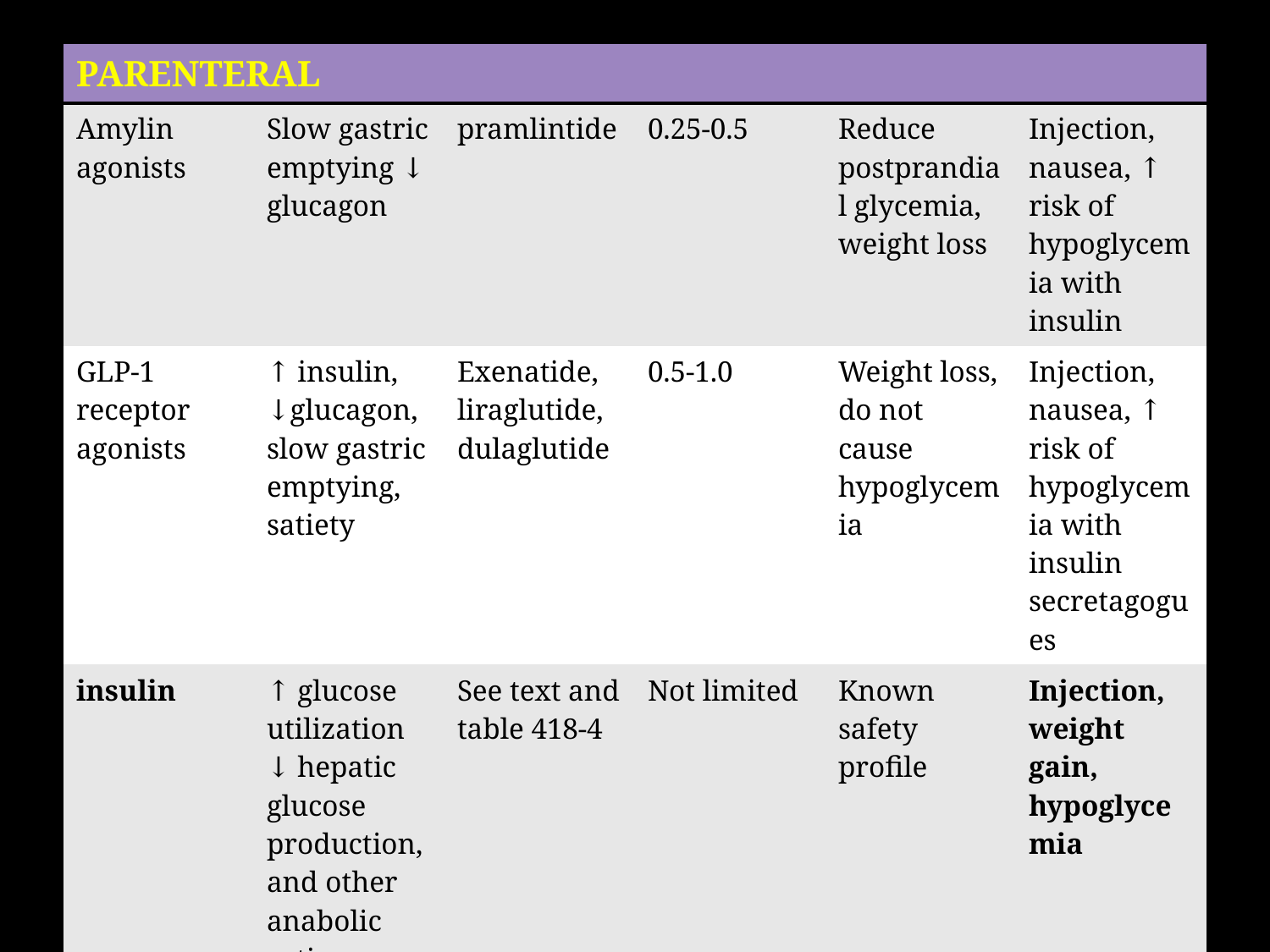

| PARENTERAL |  |  |  |  |  |
| --- | --- | --- | --- | --- | --- |
| Amylin agonists | Slow gastric emptying ↓ glucagon | pramlintide | 0.25-0.5 | Reduce postprandial glycemia, weight loss | Injection, nausea, ↑ risk of hypoglycemia with insulin |
| GLP-1 receptor agonists | ↑ insulin, ↓glucagon, slow gastric emptying, satiety | Exenatide, liraglutide, dulaglutide | 0.5-1.0 | Weight loss, do not cause hypoglycemia | Injection, nausea, ↑ risk of hypoglycemia with insulin secretagogues |
| insulin | ↑ glucose utilization ↓ hepatic glucose production, and other anabolic actions | See text and table 418-4 | Not limited | Known safety profile | Injection, weight gain, hypoglycemia |